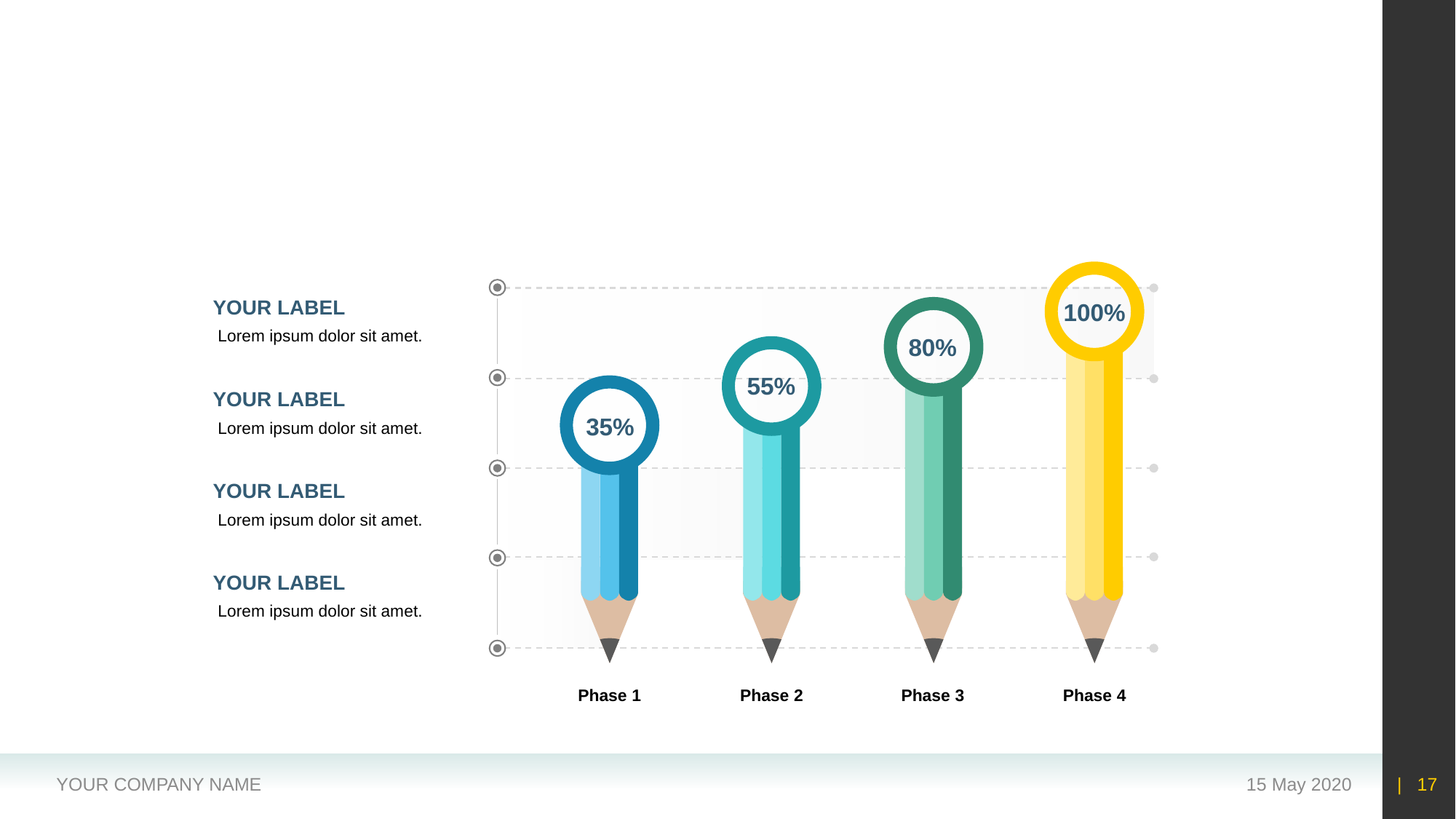

#

YOUR LABEL
100%

Lorem ipsum dolor sit amet.
80%

55%

YOUR LABEL

35%
Lorem ipsum dolor sit amet.

YOUR LABEL
Lorem ipsum dolor sit amet.

YOUR LABEL
Lorem ipsum dolor sit amet.

Phase 1
Phase 2
Phase 3
Phase 4
YOUR COMPANY NAME
15 May 2020
|   17